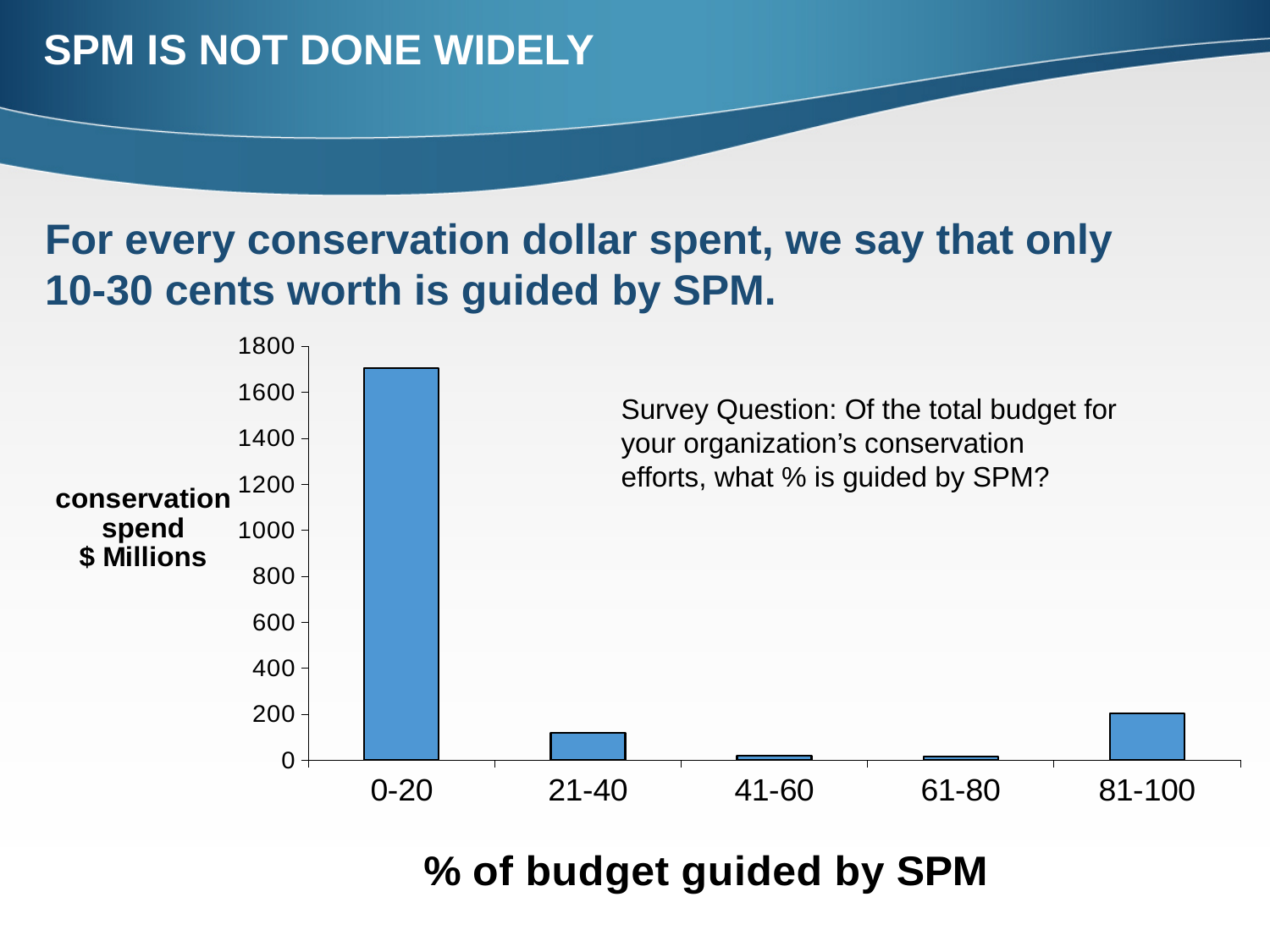

SPM IS NOT DONE WIDELY
For every conservation dollar spent, we say that only 10-30 cents worth is guided by SPM.

### Chart

| Category |  |
|---|---|
| 0-20 | 1705.7 |
| 21-40 | 120.5 |
| 41-60 | 20.0 |
| 61-80 | 15.0 |
| 81-100 | 205.59369202226338 |
Survey Question: Of the total budget for your organization’s conservation efforts, what % is guided by SPM?